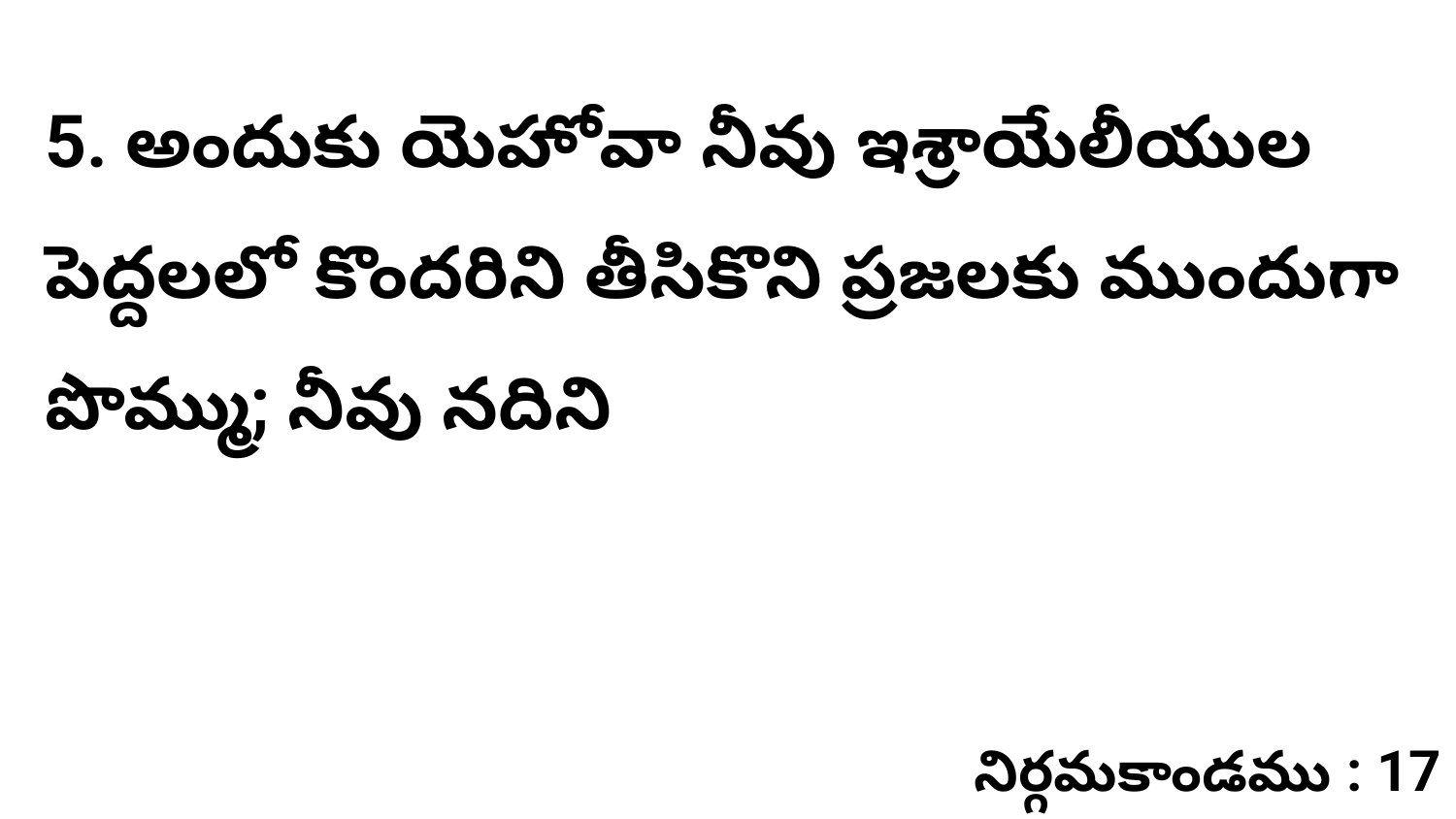

5. అందుకు యెహోవా నీవు ఇశ్రాయేలీయుల పెద్దలలో కొందరిని తీసికొని ప్రజలకు ముందుగా పొమ్ము; నీవు నదిని
నిర్గమకాండము : 17